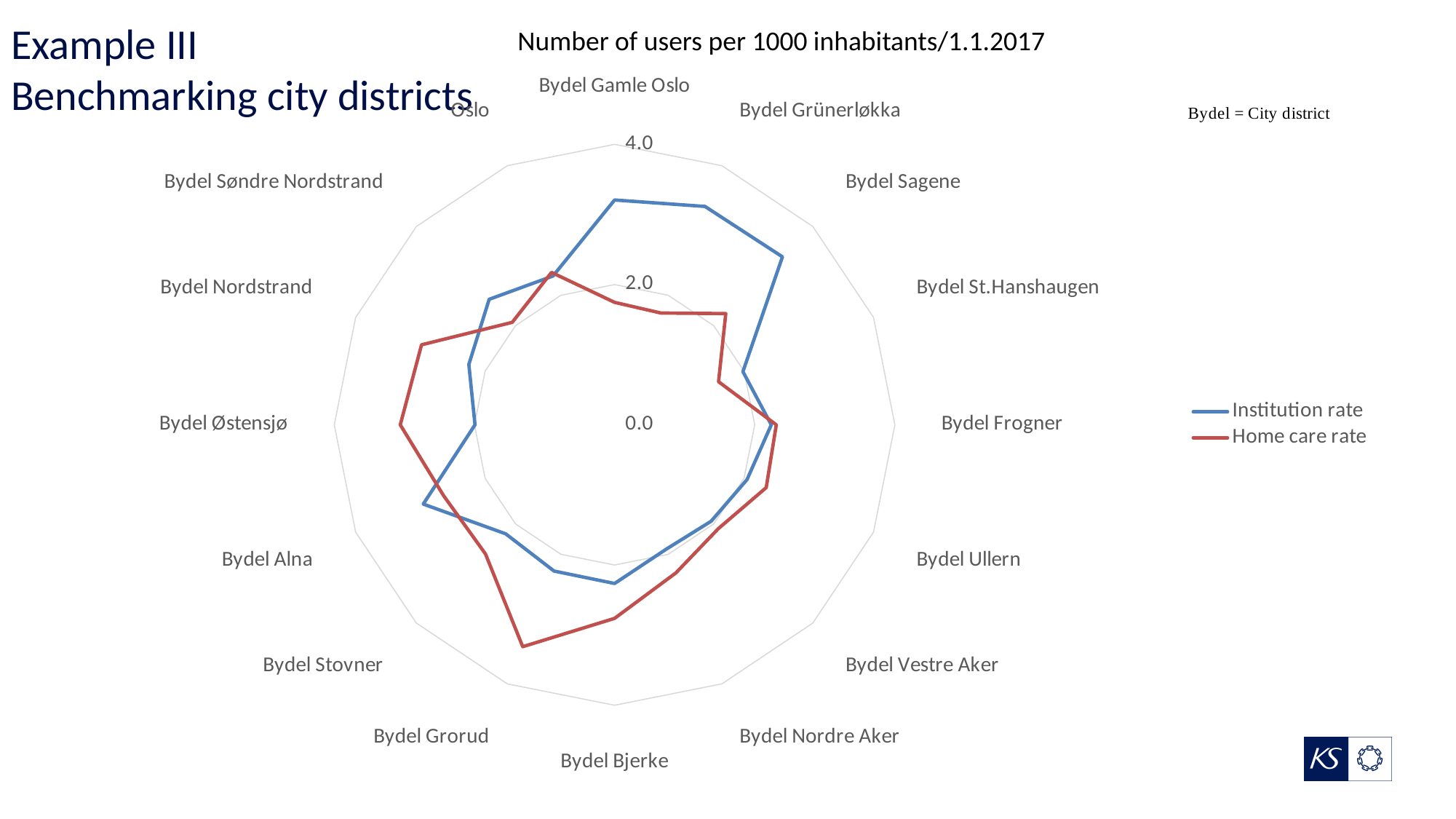

# Example III Benchmarking city districts
Number of users per 1000 inhabitants/1.1.2017

### Chart

| Category |  |  |
|---|---|---|
| Bydel Gamle Oslo | 3.206214689265537 | 1.7465116715806868 |
| Bydel Grünerløkka | 3.3709449929478135 | 1.7253974327755939 |
| Bydel Sagene | 3.387815750371471 | 2.2435065701007337 |
| Bydel St.Hanshaugen | 1.9826338639652676 | 1.6053924721500425 |
| Bydel Frogner | 2.236024844720497 | 2.307892680385517 |
| Bydel Ullern | 2.045311516677155 | 2.3421250941974376 |
| Bydel Vestre Aker | 1.9467718087727945 | 2.094219547404591 |
| Bydel Nordre Aker | 1.9210526315789473 | 2.286385436037976 |
| Bydel Bjerke | 2.263814616755793 | 2.7612035038720326 |
| Bydel Grorud | 2.2583732057416266 | 3.4261787729837976 |
| Bydel Stovner | 2.1992110453648914 | 2.6058531470688004 |
| Bydel Alna | 2.9554140127388537 | 2.6415707295283344 |
| Bydel Østensjø | 1.9923237962316818 | 3.058439100201239 |
| Bydel Nordstrand | 2.2509076240419525 | 2.9821347672792453 |
| Bydel Søndre Nordstrand | 2.531446540880503 | 2.0663291662361813 |
| Oslo | 2.296904069074083 | 2.3527407688805675 |